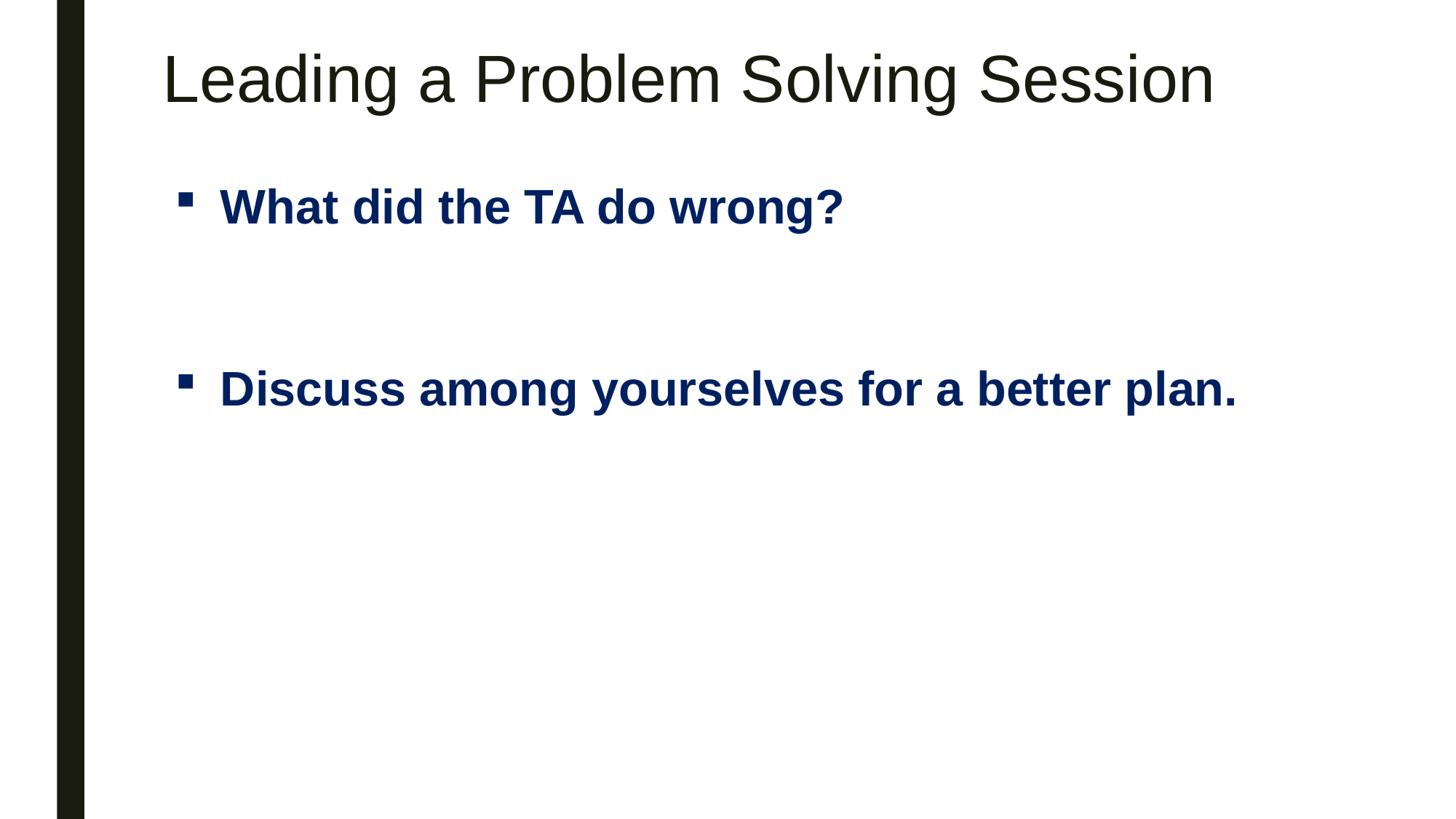

Leading a Problem Solving Session
What did the TA do wrong?

Discuss among yourselves for a better plan.